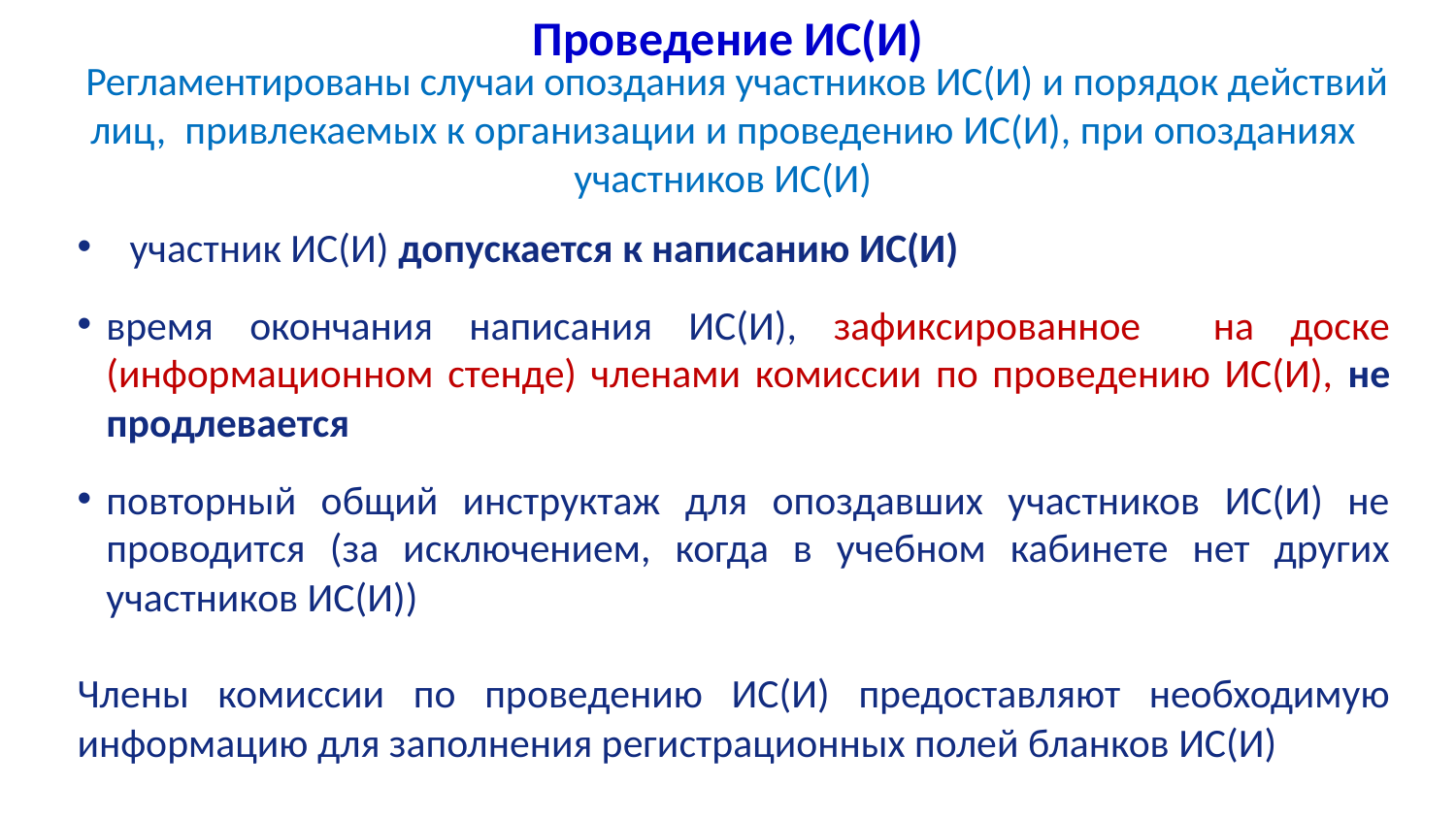

Проведение ИС(И)
# Регламентированы случаи опоздания участников ИС(И) и порядок действий лиц,  привлекаемых к организации и проведению ИС(И), при опозданиях участников ИС(И)
  участник ИС(И) допускается к написанию ИС(И)

время окончания написания ИС(И), зафиксированное  на доске (информационном стенде) членами комиссии по проведению ИС(И), не продлевается

повторный общий инструктаж для опоздавших участников ИС(И) не проводится (за исключением, когда в учебном кабинете нет других участников ИС(И))

Члены комиссии по проведению ИС(И) предоставляют необходимую информацию для заполнения регистрационных полей бланков ИС(И)